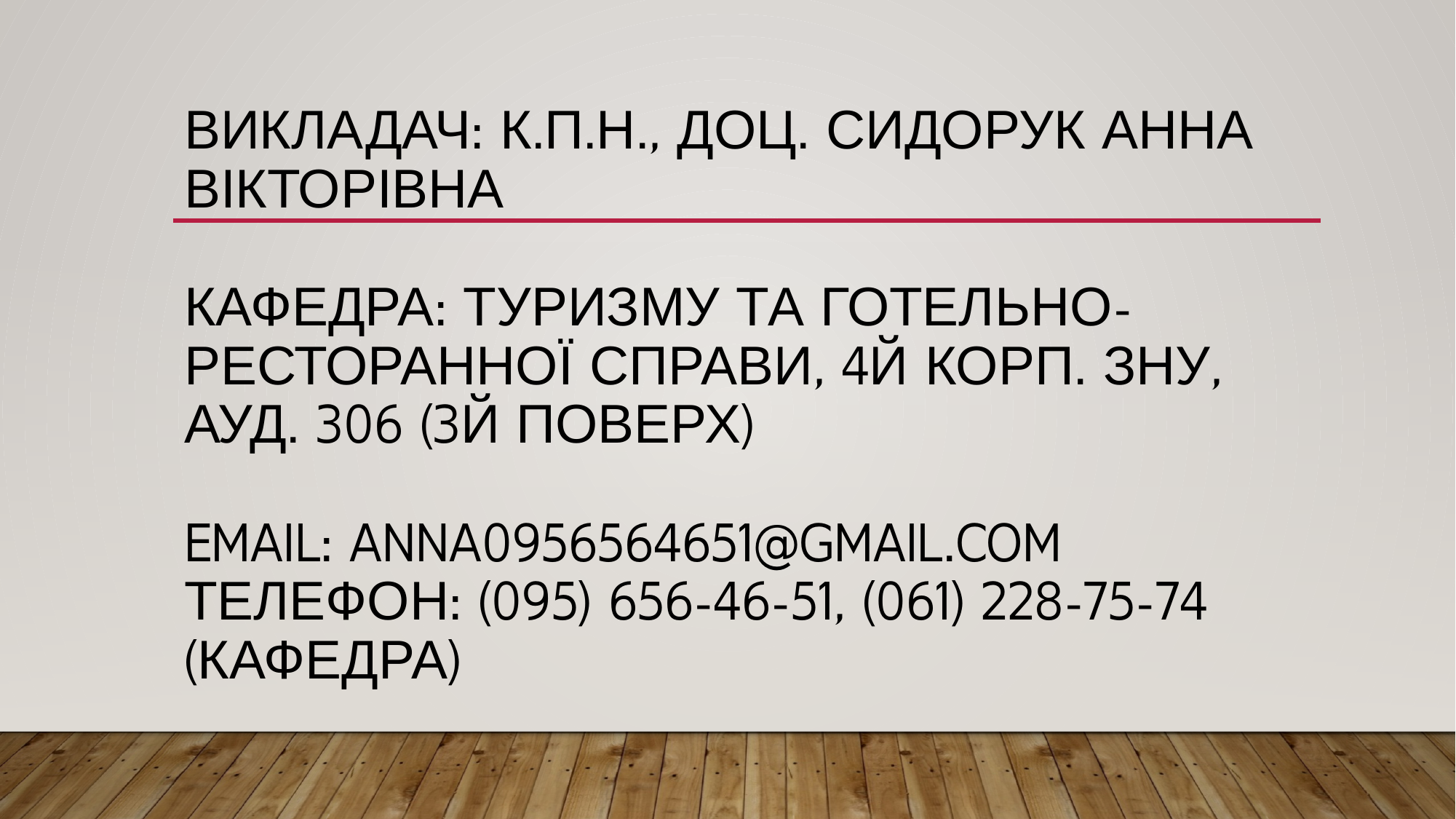

# Викладач: к.п.н., доц. Сидорук Анна Вікторівна
Кафедра: туризму та готельно-ресторанної справи, 4й корп. ЗНУ, ауд. 306 (3й поверх)
Email: anna0956564651@gmail.com
Телефон: (095) 656-46-51, (061) 228-75-74 (кафедра)